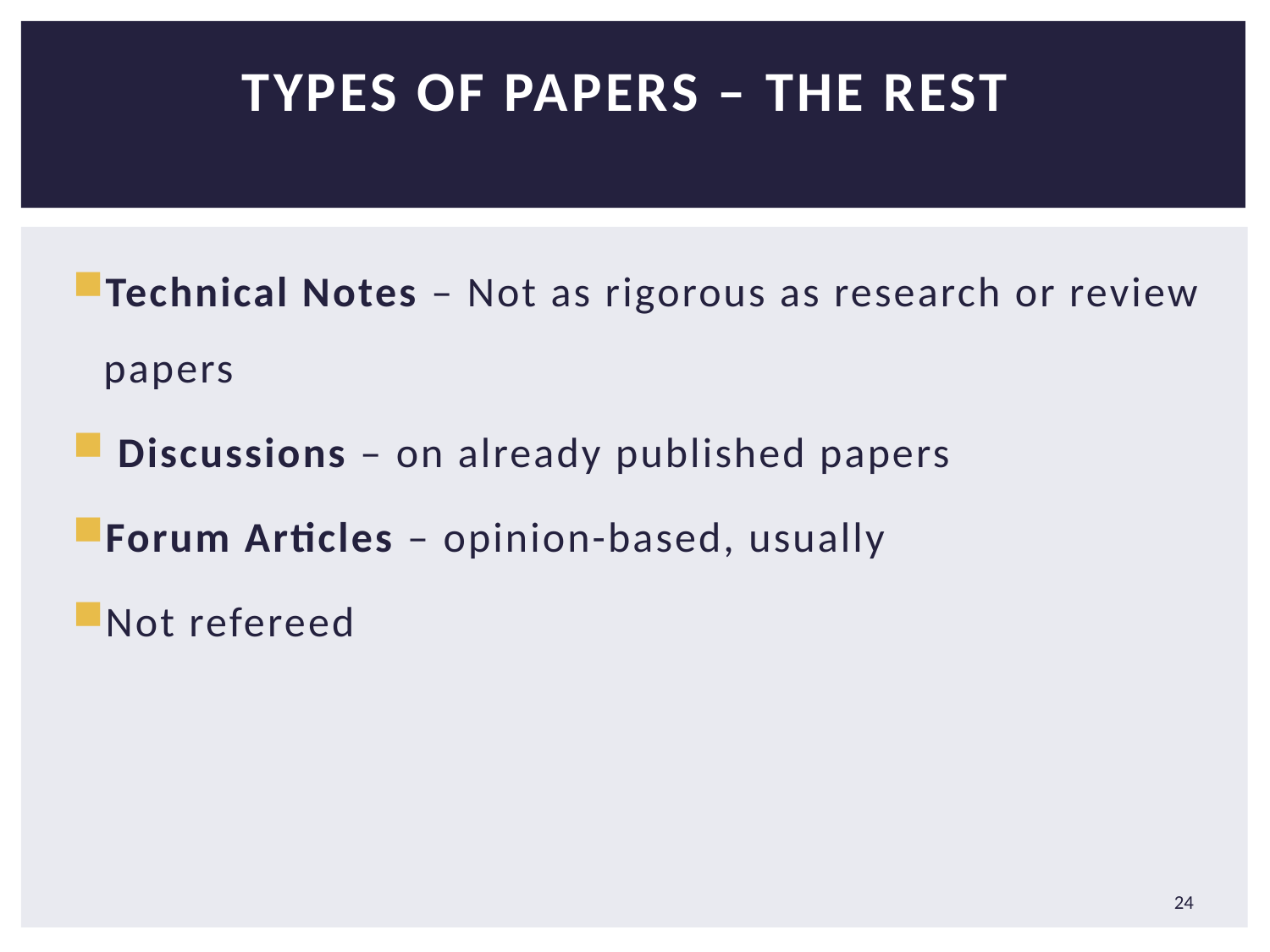

# Types of papers – the rest
Technical Notes – Not as rigorous as research or review papers
 Discussions – on already published papers
Forum Articles – opinion-based, usually
Not refereed
24